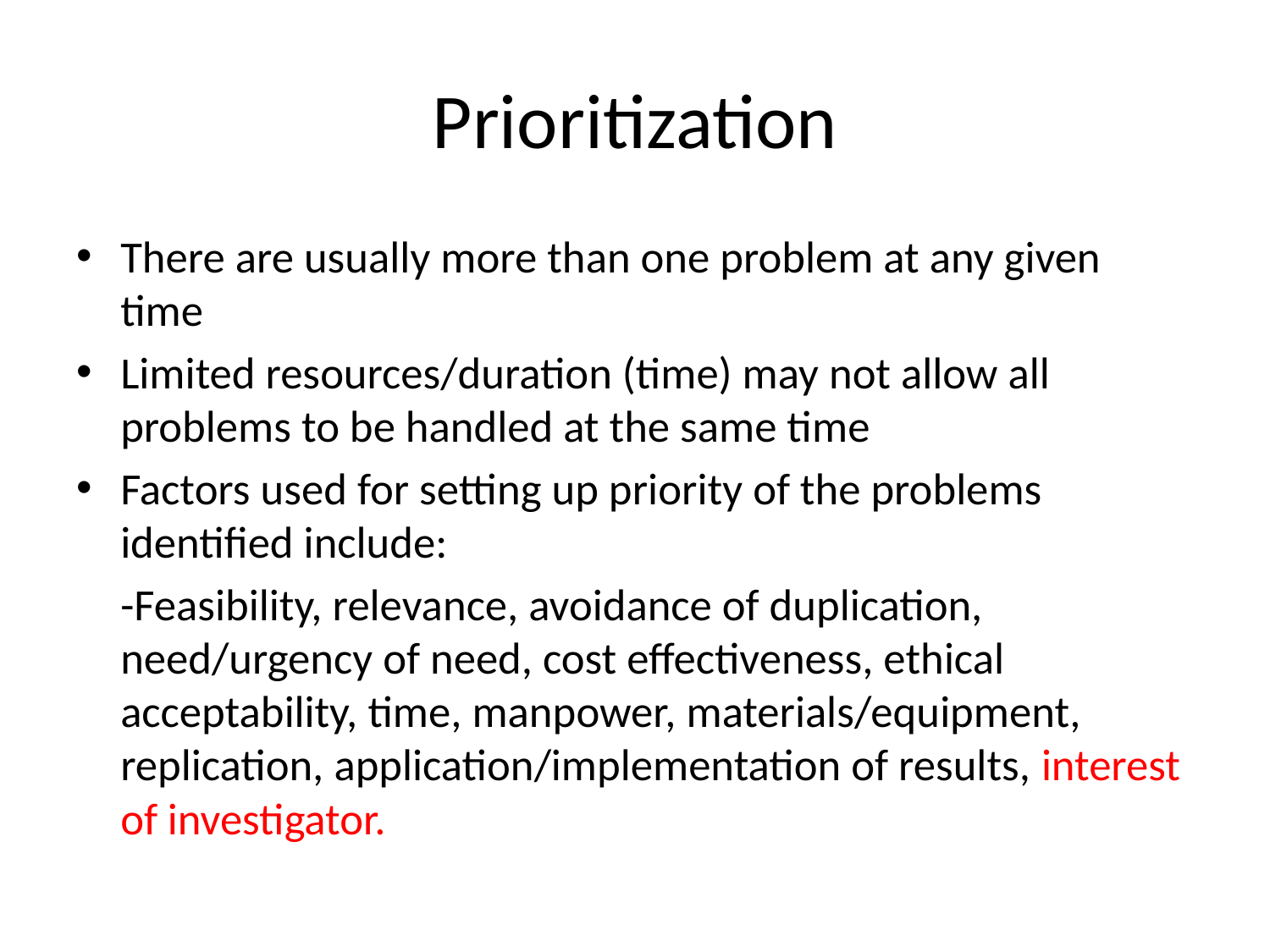

# Prioritization
There are usually more than one problem at any given time
Limited resources/duration (time) may not allow all problems to be handled at the same time
Factors used for setting up priority of the problems identified include:
	-Feasibility, relevance, avoidance of duplication, need/urgency of need, cost effectiveness, ethical acceptability, time, manpower, materials/equipment, replication, application/implementation of results, interest of investigator.